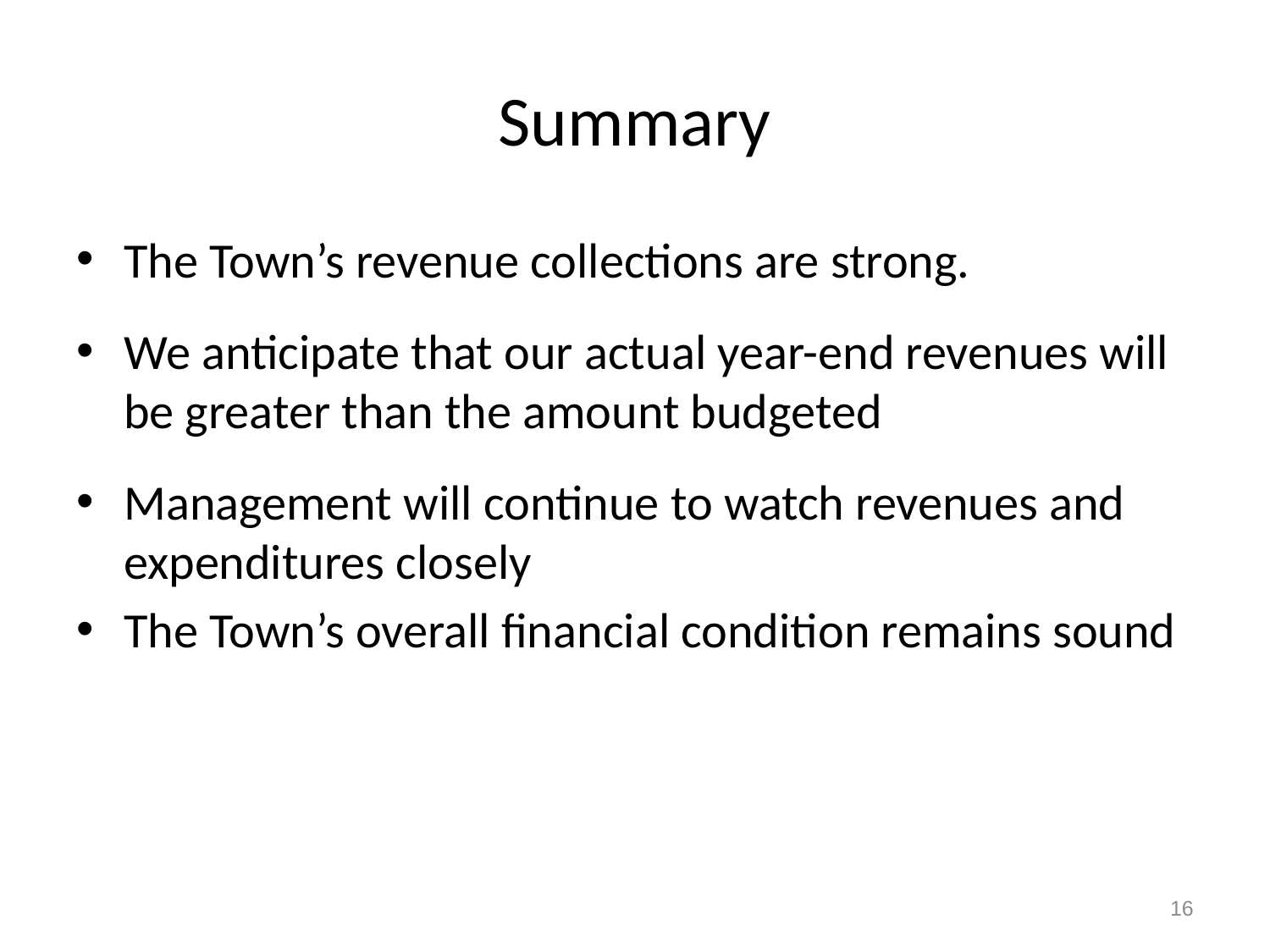

# Summary
The Town’s revenue collections are strong.

We anticipate that our actual year-end revenues will be greater than the amount budgeted

Management will continue to watch revenues and expenditures closely
The Town’s overall financial condition remains sound

16